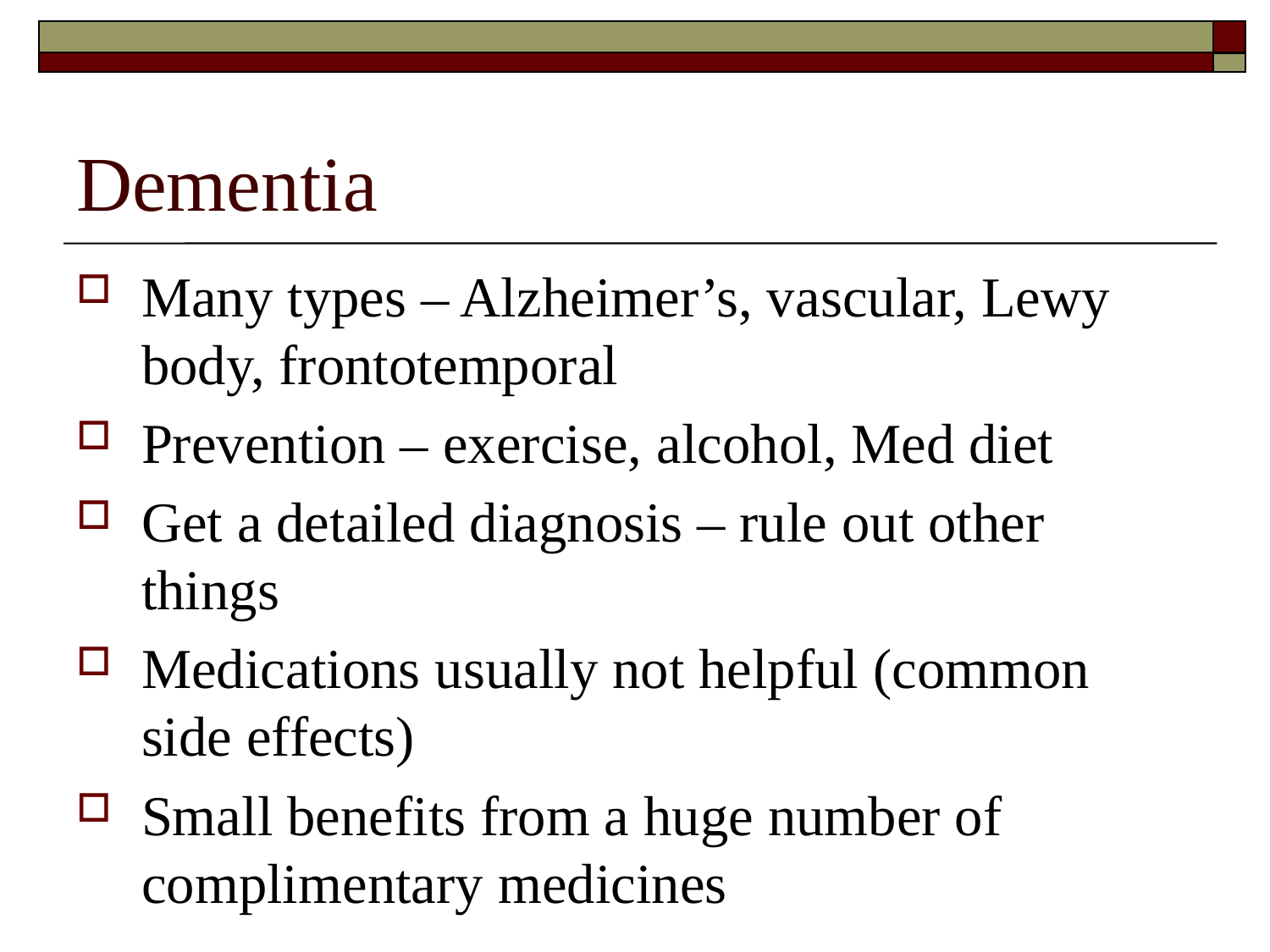

# Dementia
Many types – Alzheimer’s, vascular, Lewy body, frontotemporal
Prevention – exercise, alcohol, Med diet
Get a detailed diagnosis – rule out other things
Medications usually not helpful (common side effects)
Small benefits from a huge number of complimentary medicines